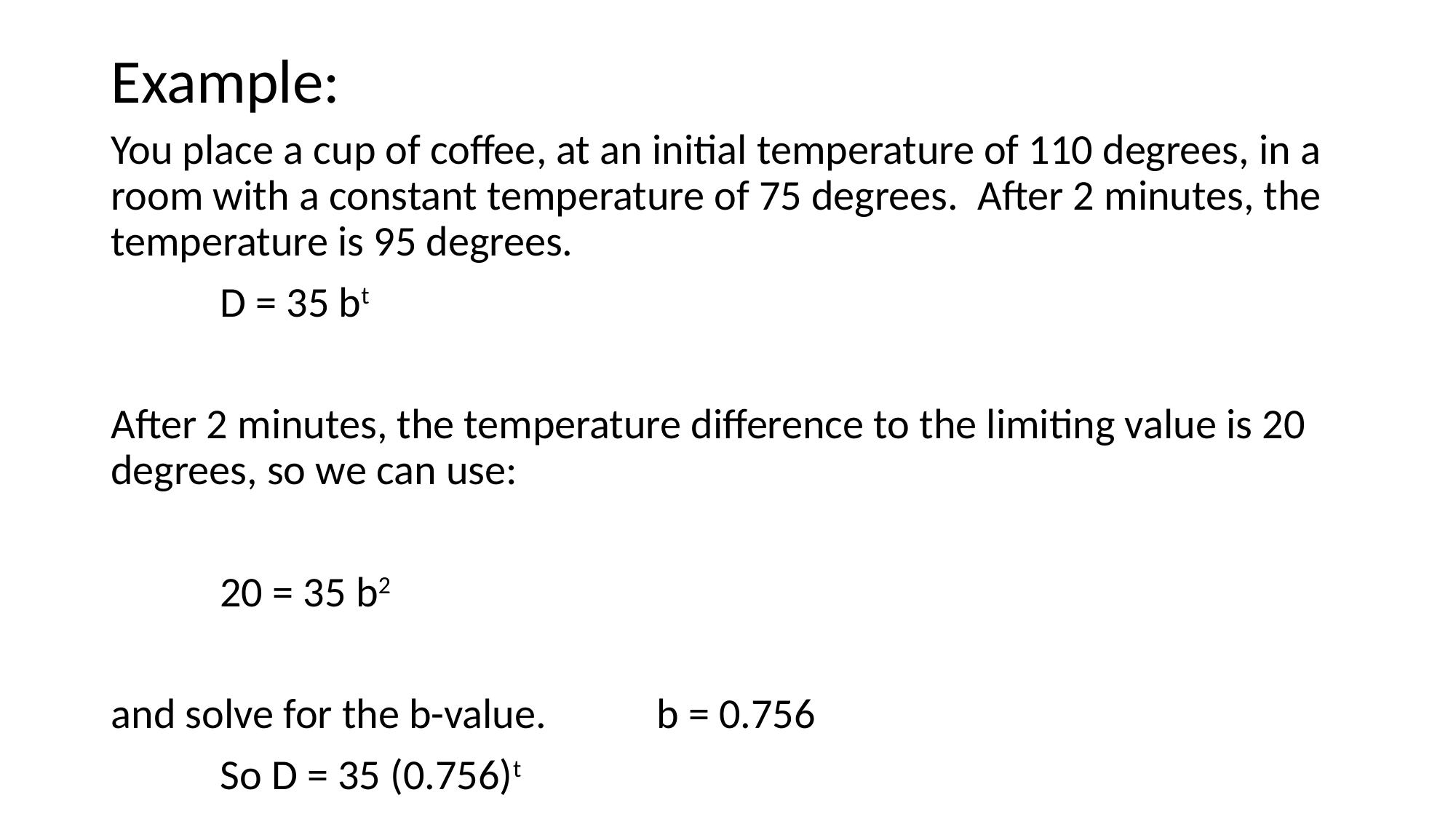

# Example:
You place a cup of coffee, at an initial temperature of 110 degrees, in a room with a constant temperature of 75 degrees.  After 2 minutes, the temperature is 95 degrees.
	D = 35 bt

After 2 minutes, the temperature difference to the limiting value is 20 degrees, so we can use:

	20 = 35 b2

and solve for the b-value.		b = 0.756
	So D = 35 (0.756)t